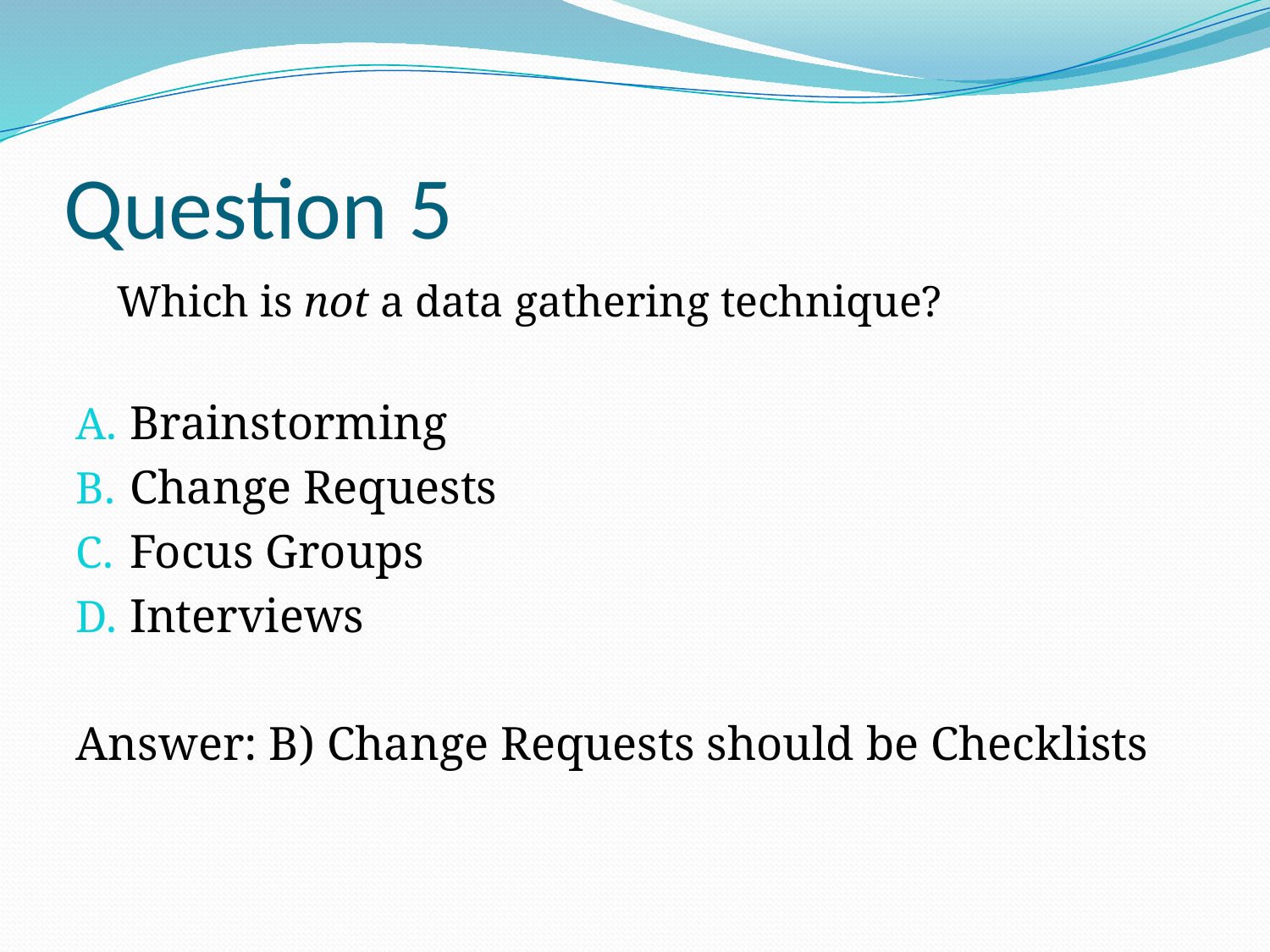

# Question 5
Which is not a data gathering technique?

Brainstorming
Change Requests
Focus Groups
Interviews

Answer: B) Change Requests should be Checklists